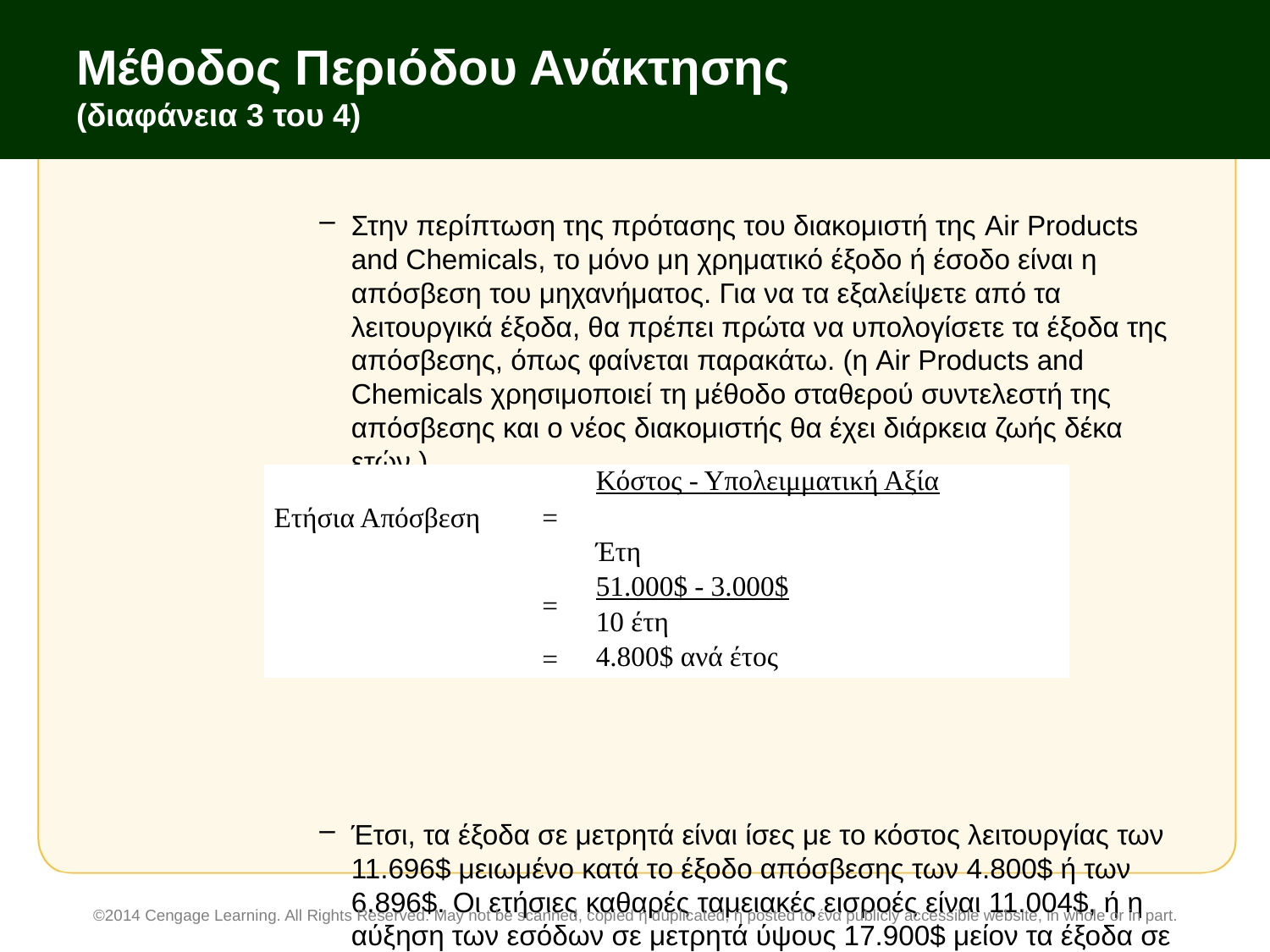

# Μέθοδος Περιόδου Ανάκτησης (διαφάνεια 3 του 4)
Στην περίπτωση της πρότασης του διακομιστή της Air Products and Chemicals, το μόνο μη χρηματικό έξοδο ή έσοδο είναι η απόσβεση του μηχανήματος. Για να τα εξαλείψετε από τα λειτουργικά έξοδα, θα πρέπει πρώτα να υπολογίσετε τα έξοδα της απόσβεσης, όπως φαίνεται παρακάτω. (η Air Products and Chemicals χρησιμοποιεί τη μέθοδο σταθερού συντελεστή της απόσβεσης και ο νέος διακομιστής θα έχει διάρκεια ζωής δέκα ετών.)

Έτσι, τα έξοδα σε μετρητά είναι ίσες με το κόστος λειτουργίας των 11.696$ μειωμένο κατά το έξοδο απόσβεσης των 4.800$ ή των 6.896$. Οι ετήσιες καθαρές ταμειακές εισροές είναι 11.004$, ή η αύξηση των εσόδων σε μετρητά ύψους 17.900$ μείον τα έξοδα σε μετρητά των 6.896$.

| Ετήσια Απόσβεση | = | Κόστος - Υπολειμματική Αξία |
| --- | --- | --- |
|  |  | Έτη |
|  | = | 51.000$ - 3.000$ |
|  |  | 10 έτη |
|  | = | 4.800$ ανά έτος |
©2014 Cengage Learning. All Rights Reserved. May not be scanned, copied ή duplicated, ή posted to ένα publicly accessible website, in whole or in part.